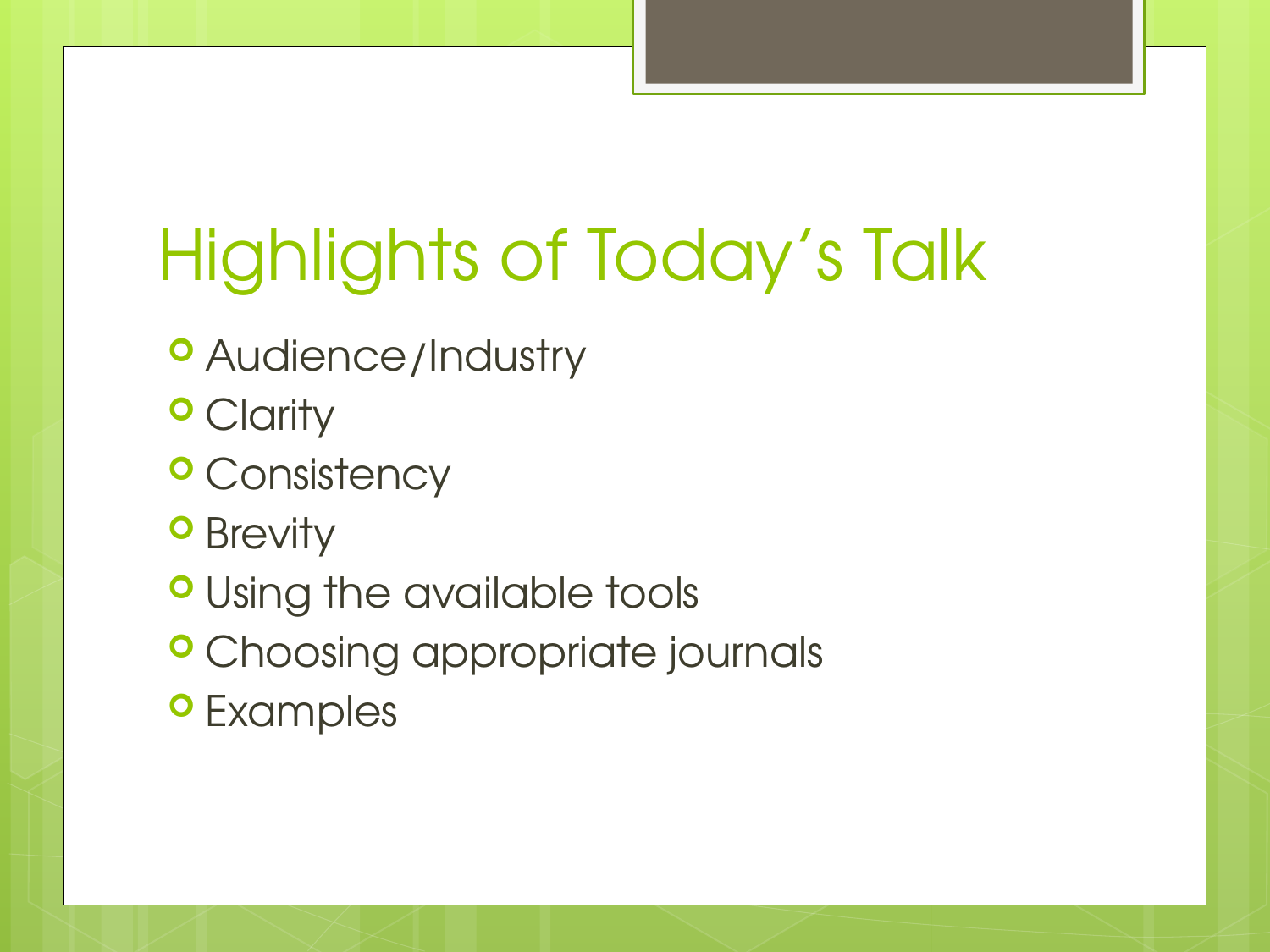

# Highlights of Today’s Talk
Audience/Industry
Clarity
Consistency
Brevity
Using the available tools
Choosing appropriate journals
Examples